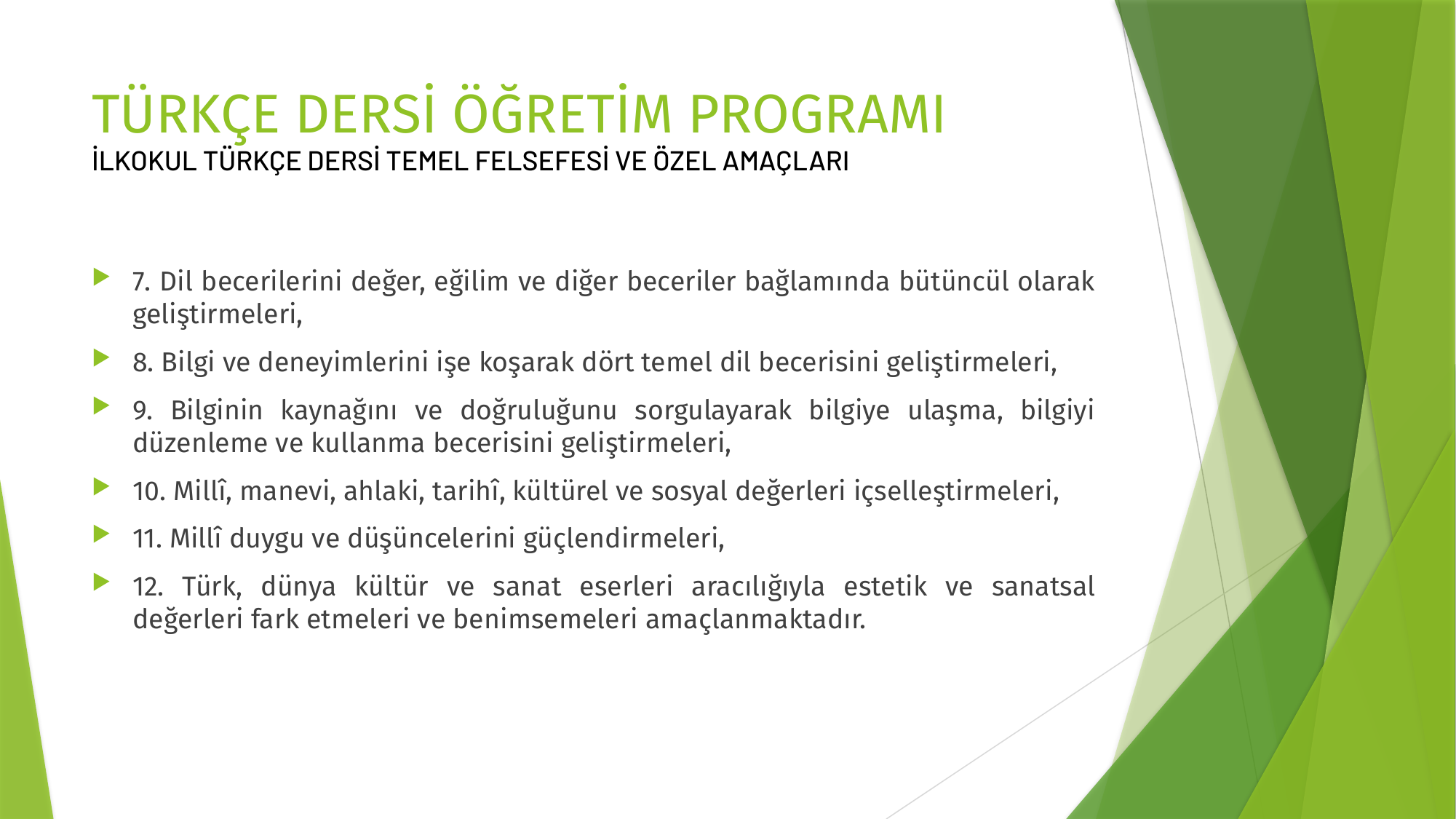

# TÜRKÇE DERSİ ÖĞRETİM PROGRAMI İLKOKUL TÜRKÇE DERSİ TEMEL FELSEFESİ VE ÖZEL AMAÇLARI
7. Dil becerilerini değer, eğilim ve diğer beceriler bağlamında bütüncül olarak geliştirmeleri,
8. Bilgi ve deneyimlerini işe koşarak dört temel dil becerisini geliştirmeleri,
9. Bilginin kaynağını ve doğruluğunu sorgulayarak bilgiye ulaşma, bilgiyi düzenleme ve kullanma becerisini geliştirmeleri,
10. Millî, manevi, ahlaki, tarihî, kültürel ve sosyal değerleri içselleştirmeleri,
11. Millî duygu ve düşüncelerini güçlendirmeleri,
12. Türk, dünya kültür ve sanat eserleri aracılığıyla estetik ve sanatsal değerleri fark etmeleri ve benimsemeleri amaçlanmaktadır.